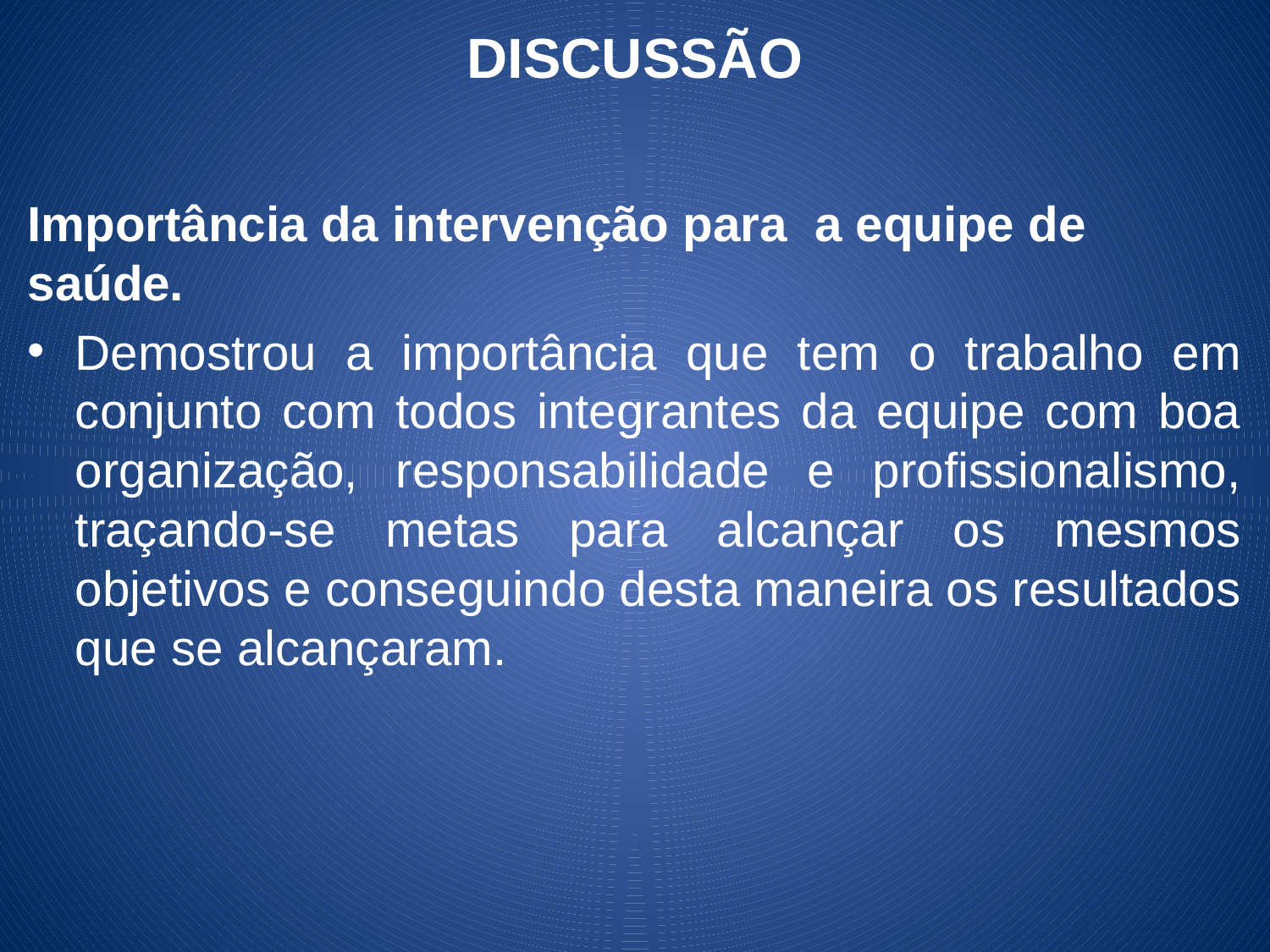

# DISCUSSÃO
Importância da intervenção para  a equipe de saúde.
Demostrou a importância que tem o trabalho em conjunto com todos integrantes da equipe com boa organização, responsabilidade e profissionalismo, traçando-se metas para alcançar os mesmos objetivos e conseguindo desta maneira os resultados que se alcançaram.